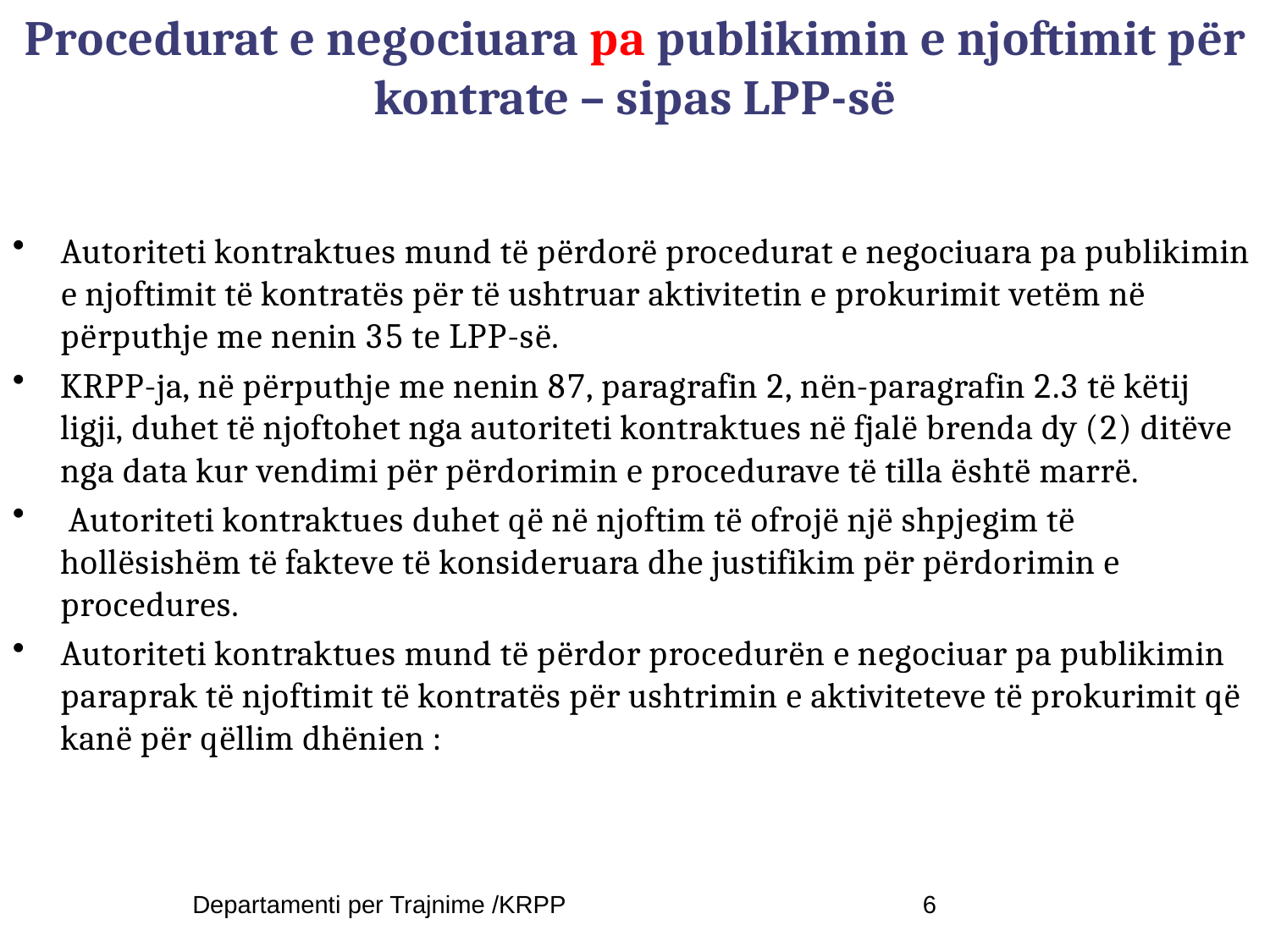

# Procedurat e negociuara pa publikimin e njoftimit për kontrate – sipas LPP-së
Autoriteti kontraktues mund të përdorë procedurat e negociuara pa publikimin e njoftimit të kontratës për të ushtruar aktivitetin e prokurimit vetëm në përputhje me nenin 35 te LPP-së.
KRPP-ja, në përputhje me nenin 87, paragrafin 2, nën-paragrafin 2.3 të këtij ligji, duhet të njoftohet nga autoriteti kontraktues në fjalë brenda dy (2) ditëve nga data kur vendimi për përdorimin e procedurave të tilla është marrë.
 Autoriteti kontraktues duhet që në njoftim të ofrojë një shpjegim të hollësishëm të fakteve të konsideruara dhe justifikim për përdorimin e procedures.
Autoriteti kontraktues mund të përdor procedurën e negociuar pa publikimin paraprak të njoftimit të kontratës për ushtrimin e aktiviteteve të prokurimit që kanë për qëllim dhënien :

Departamenti per Trajnime /KRPP
6